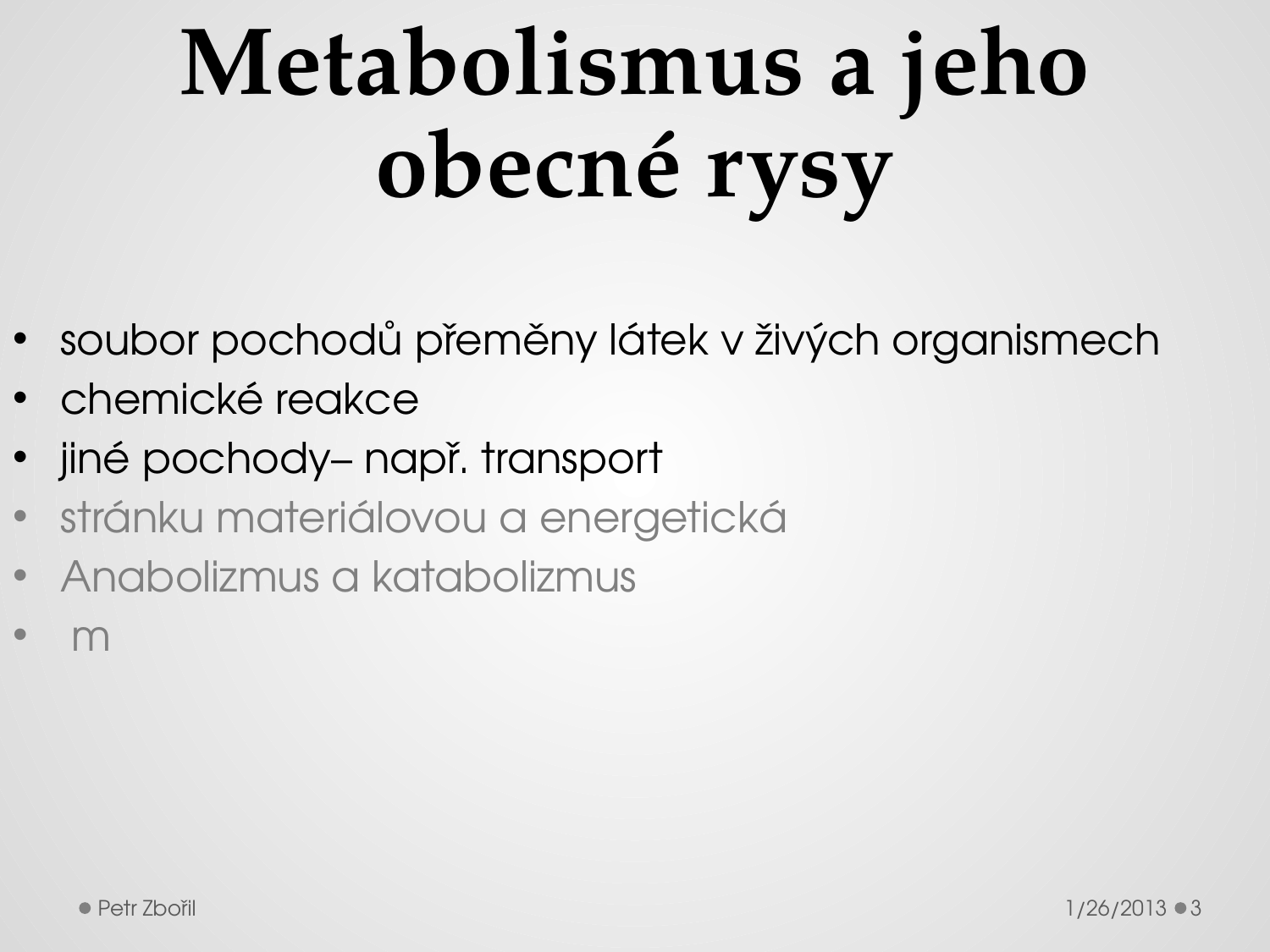

# Metabolismus a jeho obecné rysy
soubor pochodů přeměny látek v živých organismech
chemické reakce
jiné pochody– např. transport
stránku materiálovou a energetická
Anabolizmus a katabolizmus
 m

Petr Zbořil
1/26/2013
3